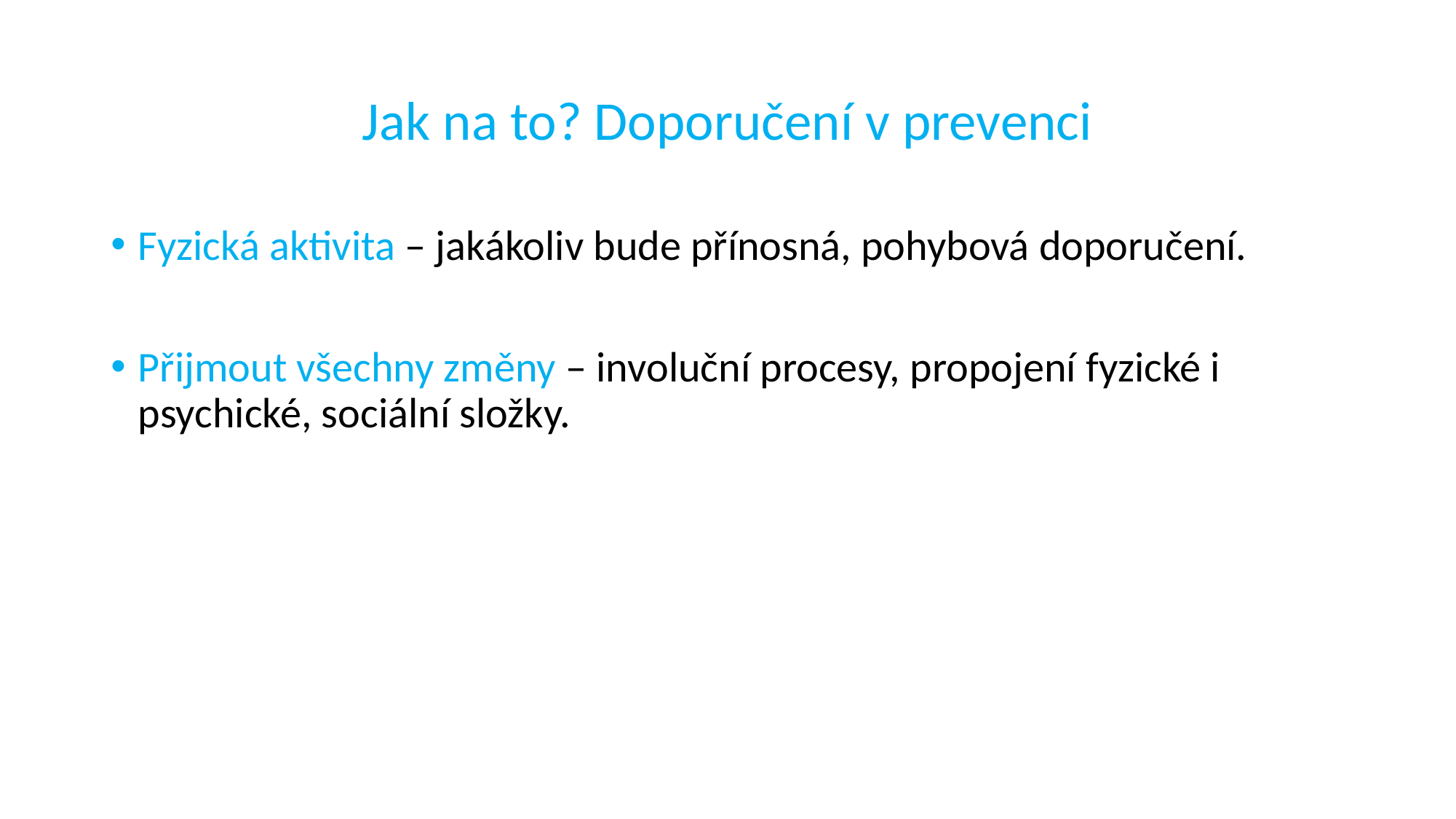

# Jak na to? Doporučení v prevenci
Fyzická aktivita – jakákoliv bude přínosná, pohybová doporučení.

Přijmout všechny změny – involuční procesy, propojení fyzické i psychické, sociální složky.